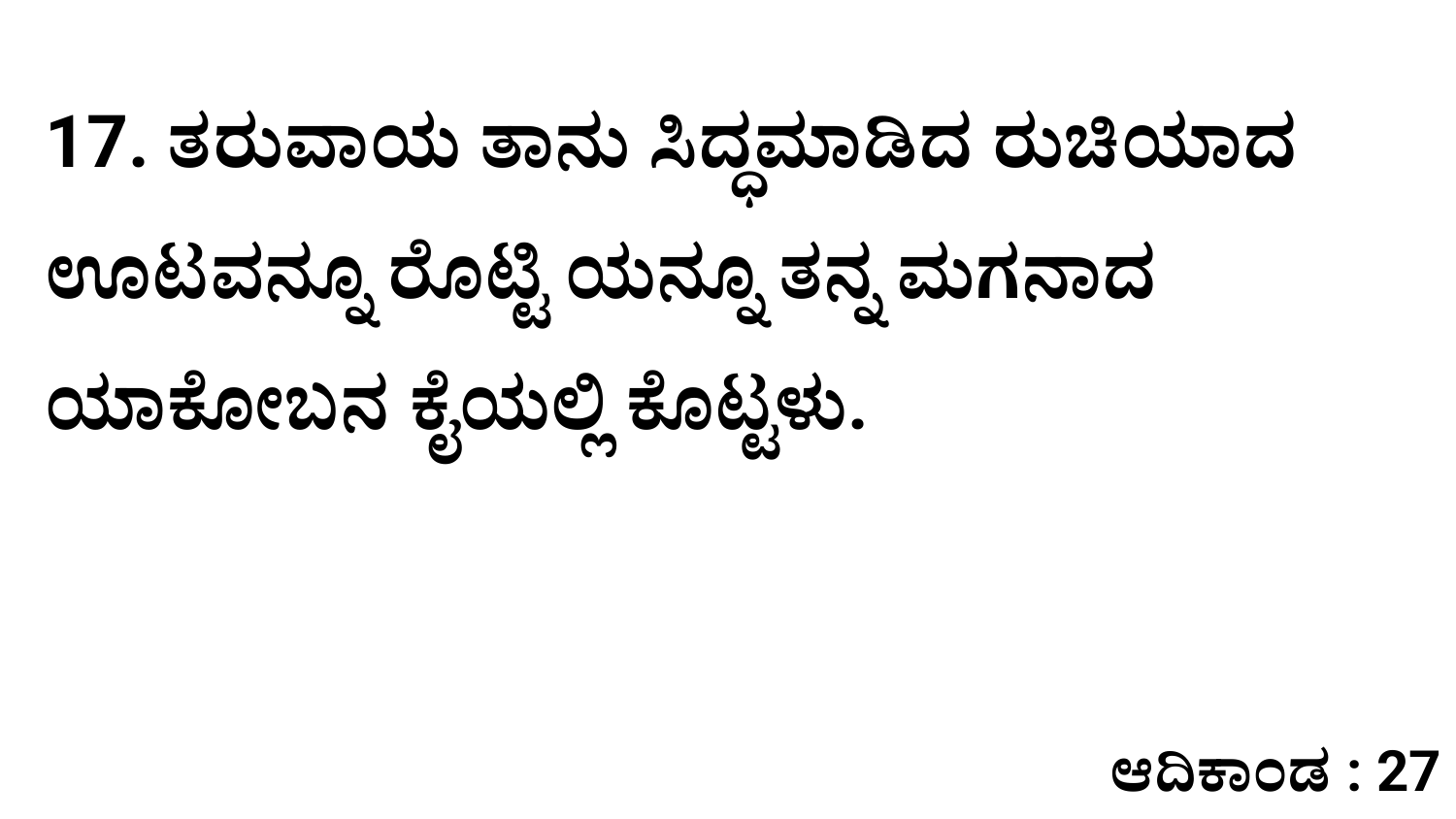

17. ತರುವಾಯ ತಾನು ಸಿದ್ಧಮಾಡಿದ ರುಚಿಯಾದ ಊಟವನ್ನೂ ರೊಟ್ಟಿ ಯನ್ನೂ ತನ್ನ ಮಗನಾದ ಯಾಕೋಬನ ಕೈಯಲ್ಲಿ ಕೊಟ್ಟಳು.
ಆದಿಕಾಂಡ : 27